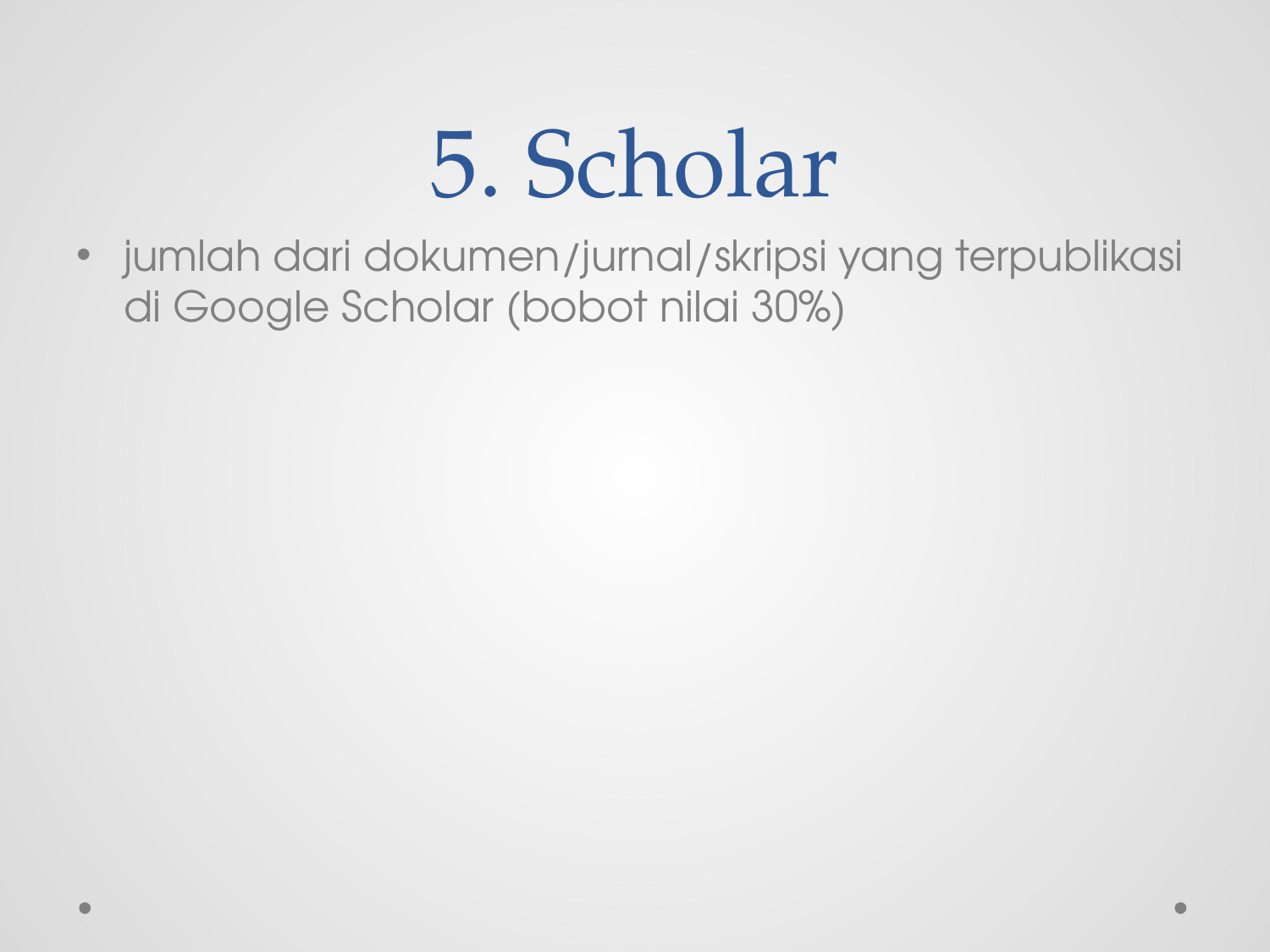

# 5. Scholar
jumlah dari dokumen/jurnal/skripsi yang terpublikasi di Google Scholar (bobot nilai 30%)